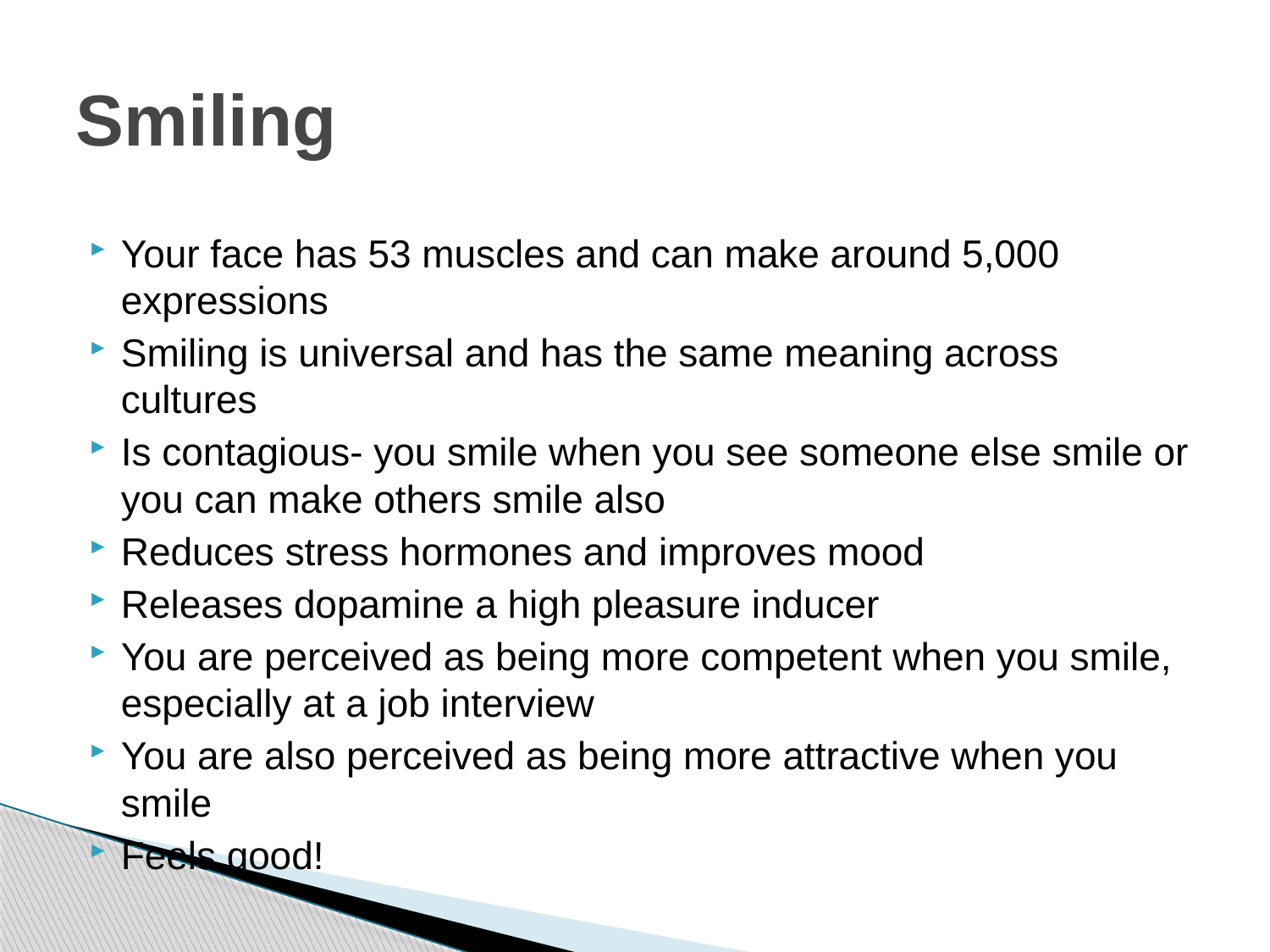

# Smiling
Your face has 53 muscles and can make around 5,000 expressions
Smiling is universal and has the same meaning across cultures
Is contagious- you smile when you see someone else smile or you can make others smile also
Reduces stress hormones and improves mood
Releases dopamine a high pleasure inducer
You are perceived as being more competent when you smile, especially at a job interview
You are also perceived as being more attractive when you smile
Feels good!